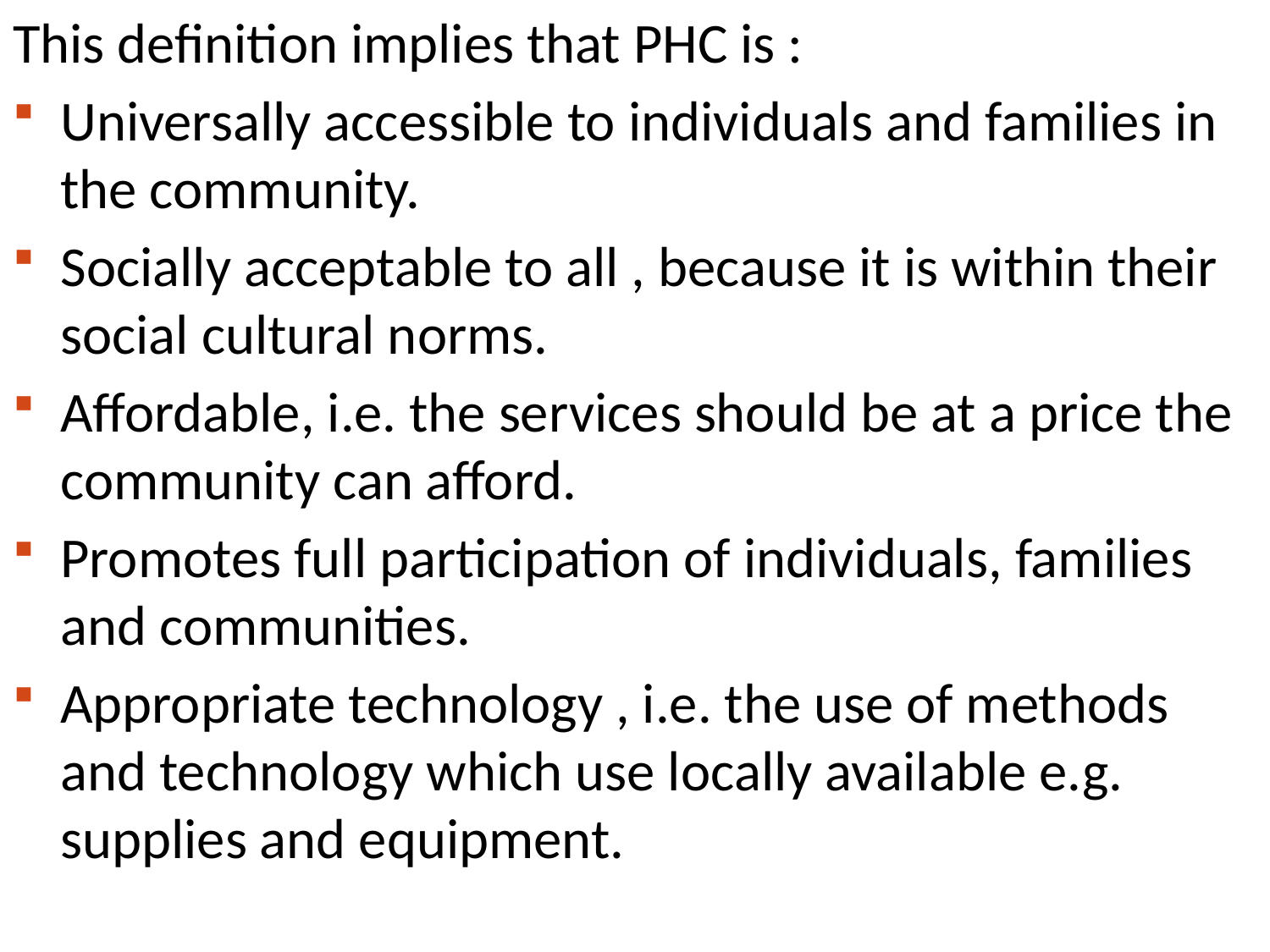

This definition implies that PHC is :
Universally accessible to individuals and families in the community.
Socially acceptable to all , because it is within their social cultural norms.
Affordable, i.e. the services should be at a price the community can afford.
Promotes full participation of individuals, families and communities.
Appropriate technology , i.e. the use of methods and technology which use locally available e.g. supplies and equipment.